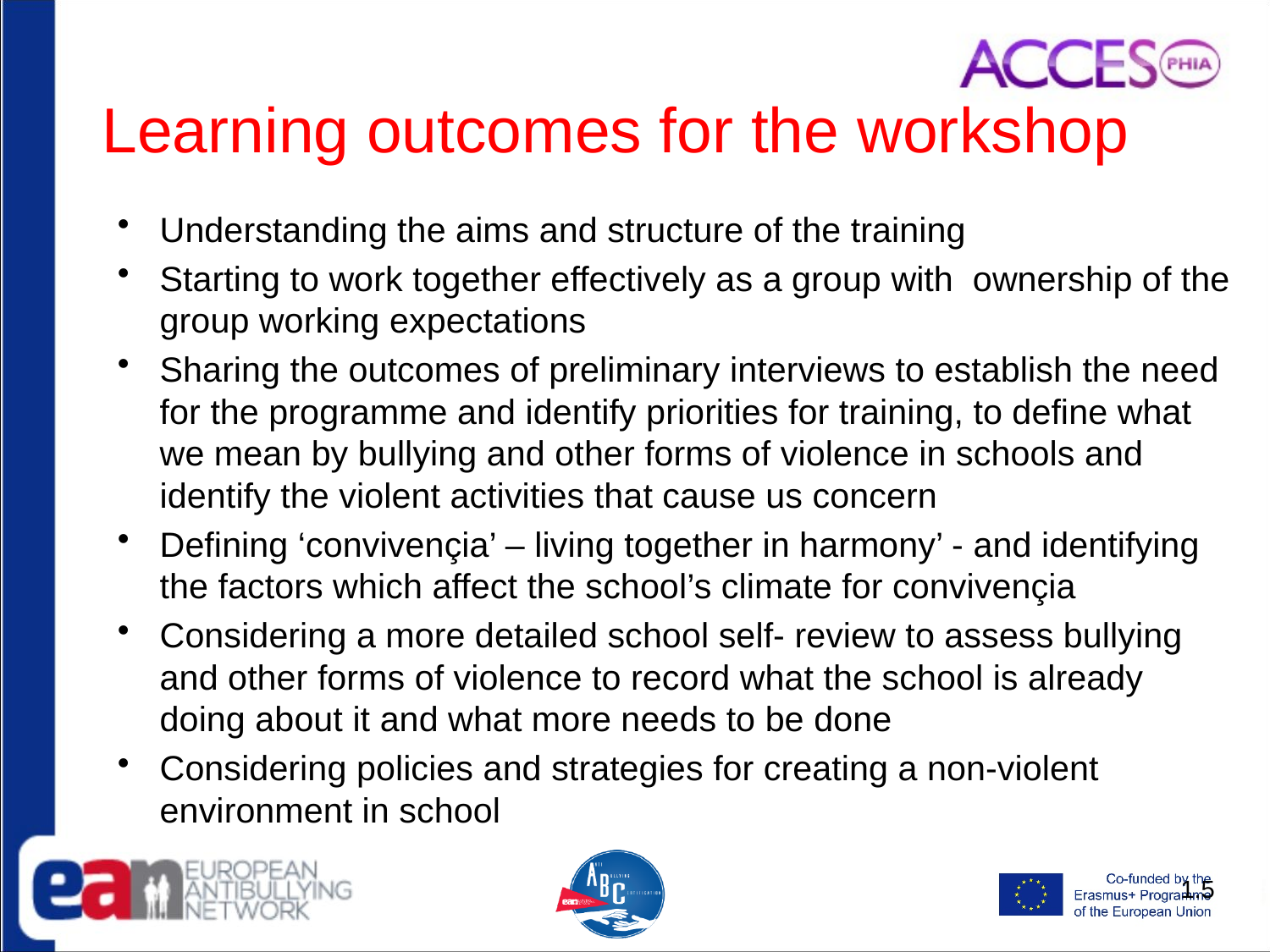

1.6
# Learning outcomes for the workshop
Understanding the aims and structure of the training
Starting to work together effectively as a group with  ownership of the group working expectations
Sharing the outcomes of preliminary interviews to establish the need for the programme and identify priorities for training, to define what we mean by bullying and other forms of violence in schools and identify the violent activities that cause us concern
Defining ‘convivençia’ – living together in harmony’ - and identifying the factors which affect the school’s climate for convivençia
Considering a more detailed school self- review to assess bullying and other forms of violence to record what the school is already doing about it and what more needs to be done
Considering policies and strategies for creating a non-violent environment in school

1.5